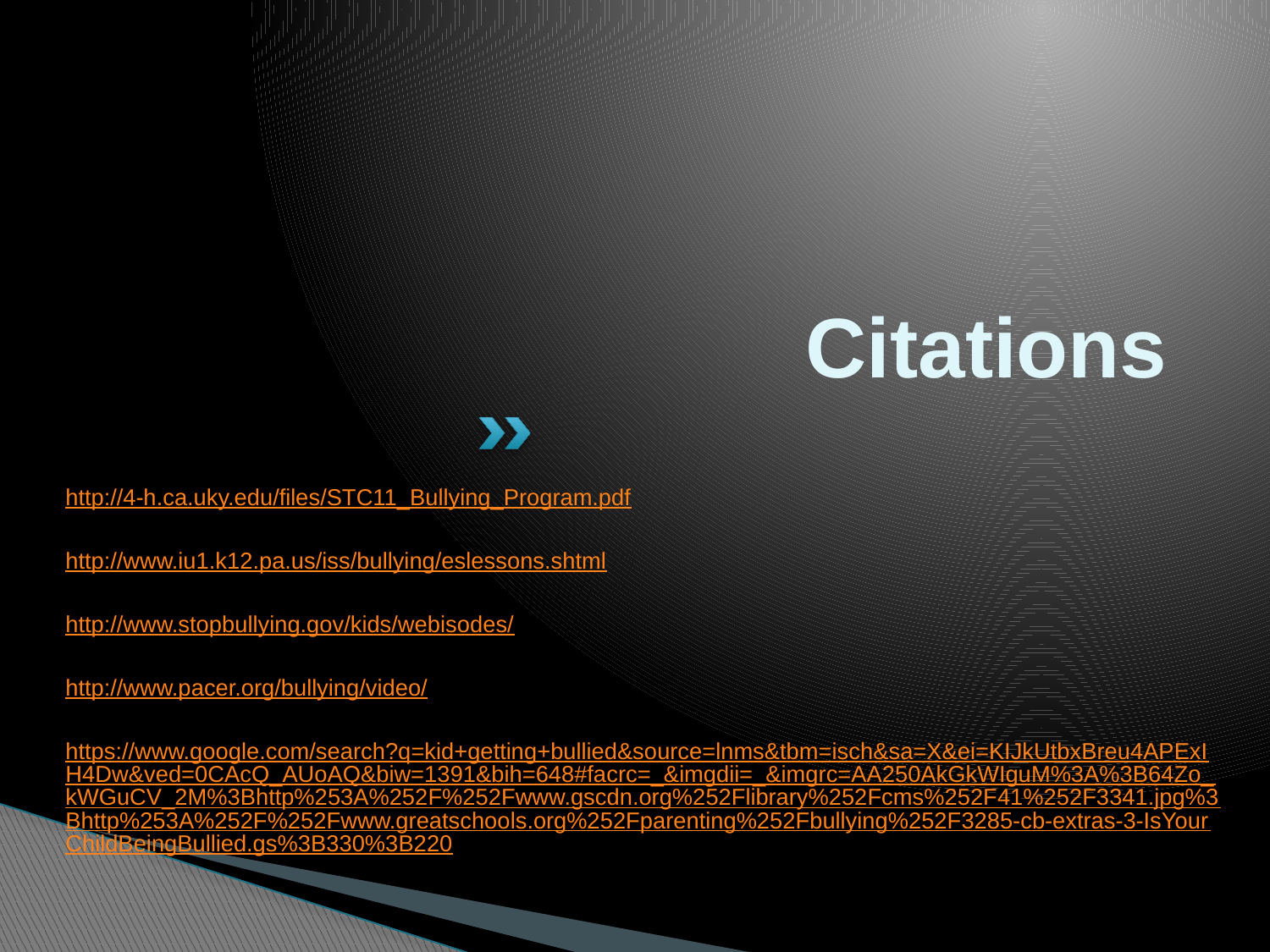

# Citations
http://4-h.ca.uky.edu/files/STC11_Bullying_Program.pdf

http://www.iu1.k12.pa.us/iss/bullying/eslessons.shtml

http://www.stopbullying.gov/kids/webisodes/

http://www.pacer.org/bullying/video/

https://www.google.com/search?q=kid+getting+bullied&source=lnms&tbm=isch&sa=X&ei=KIJkUtbxBreu4APExIH4Dw&ved=0CAcQ_AUoAQ&biw=1391&bih=648#facrc=_&imgdii=_&imgrc=AA250AkGkWIguM%3A%3B64Zo_kWGuCV_2M%3Bhttp%253A%252F%252Fwww.gscdn.org%252Flibrary%252Fcms%252F41%252F3341.jpg%3Bhttp%253A%252F%252Fwww.greatschools.org%252Fparenting%252Fbullying%252F3285-cb-extras-3-IsYourChildBeingBullied.gs%3B330%3B220